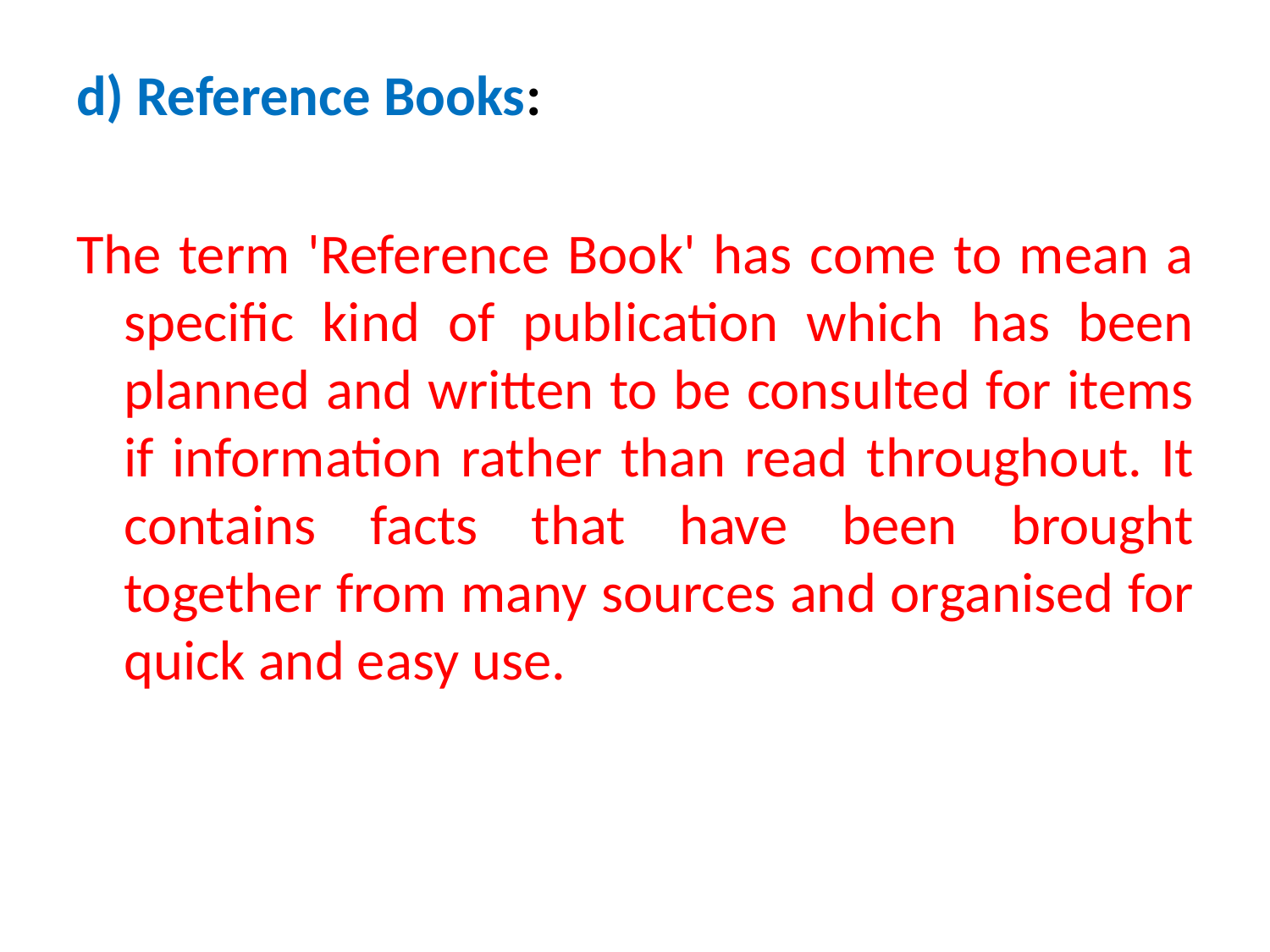

d) Reference Books:

The term 'Reference Book' has come to mean a specific kind of publication which has been planned and written to be consulted for items if information rather than read throughout. It contains facts that have been brought together from many sources and organised for quick and easy use.